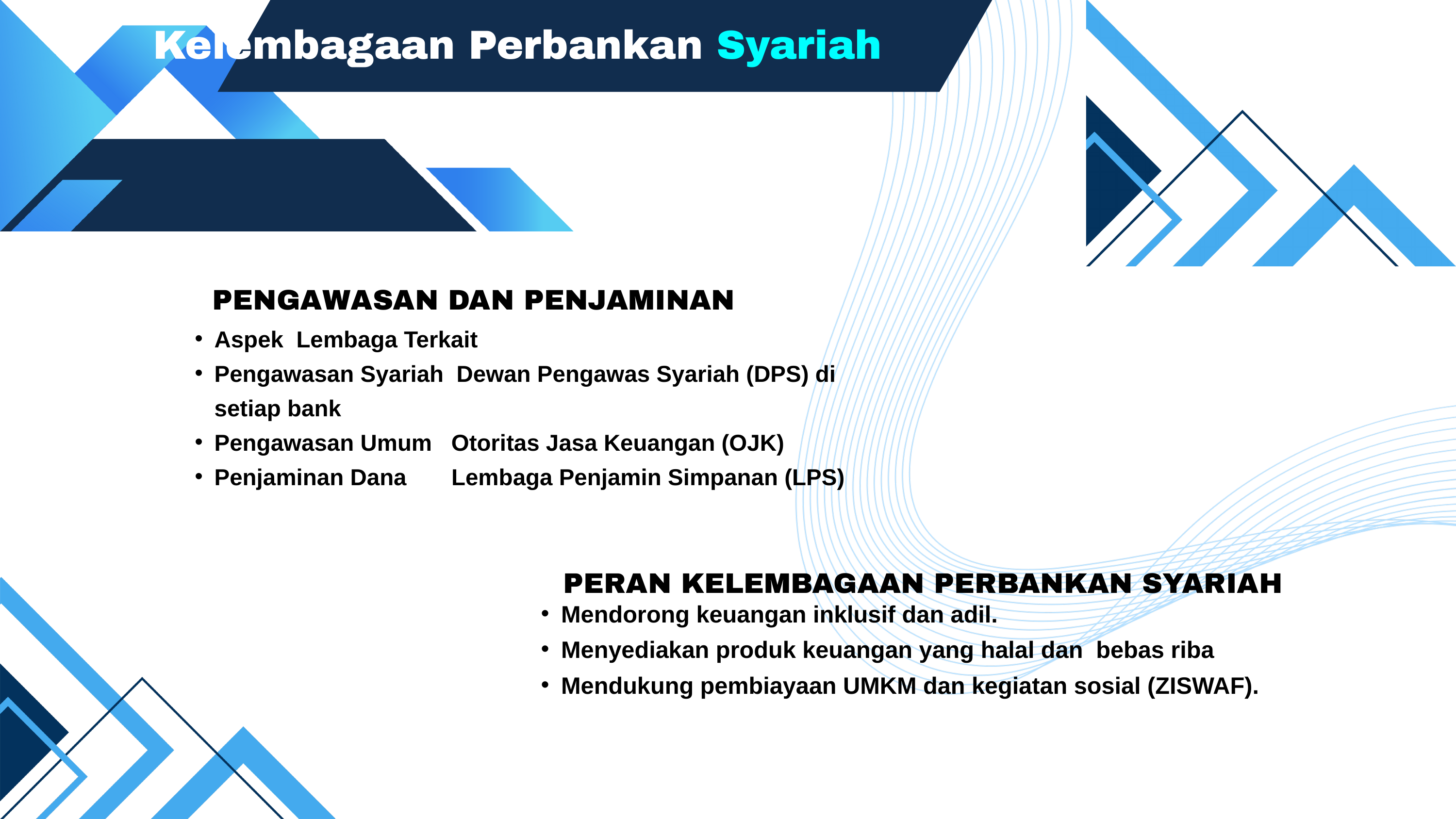

Kelembagaan Perbankan Syariah
PENGAWASAN DAN PENJAMINAN
Aspek  Lembaga Terkait
Pengawasan Syariah  Dewan Pengawas Syariah (DPS) di  setiap bank
Pengawasan Umum   Otoritas Jasa Keuangan (OJK)
Penjaminan Dana       Lembaga Penjamin Simpanan (LPS)
PERAN KELEMBAGAAN PERBANKAN SYARIAH

Mendorong keuangan inklusif dan adil.
Menyediakan produk keuangan yang halal dan  bebas riba
Mendukung pembiayaan UMKM dan kegiatan sosial (ZISWAF).